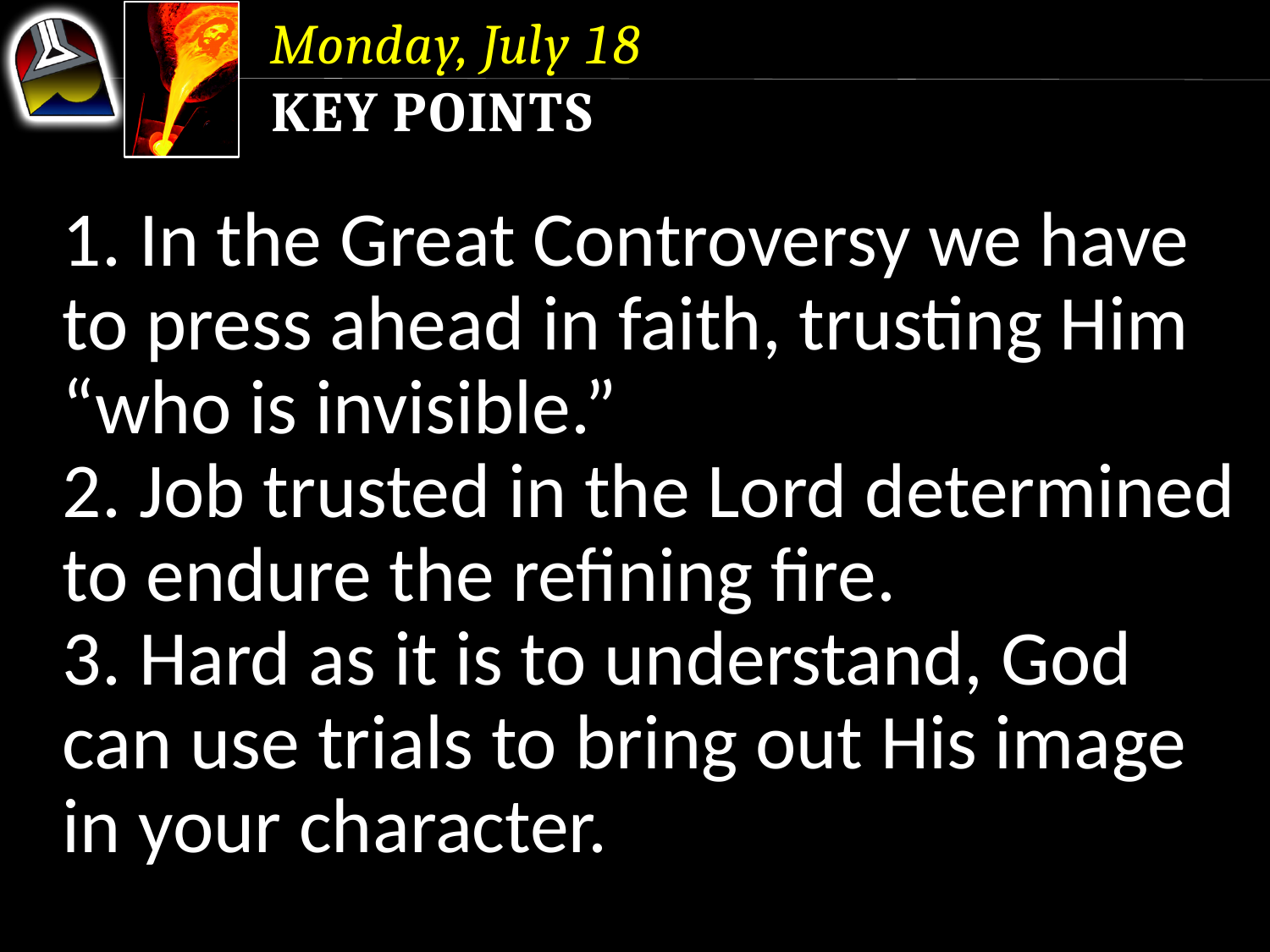

Monday, July 18
Key Points
1. In the Great Controversy we have to press ahead in faith, trusting Him “who is invisible.”
2. Job trusted in the Lord determined to endure the refining fire.
3. Hard as it is to understand, God can use trials to bring out His image in your character.